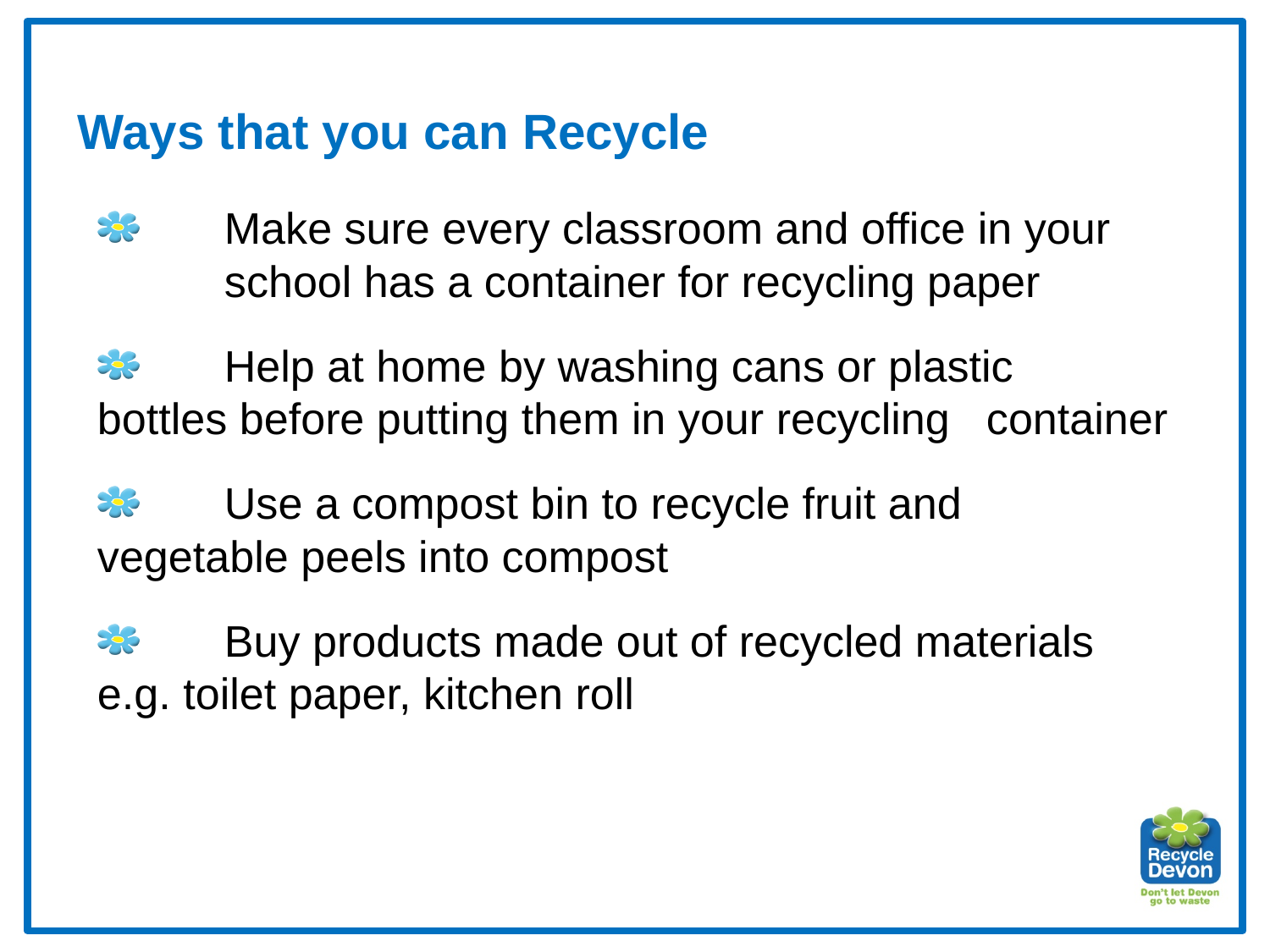

Ways that you can Recycle
 	Make sure every classroom and office in your 	school has a container for recycling paper
	Help at home by washing cans or plastic 	bottles before putting them in your recycling 	container
	Use a compost bin to recycle fruit and 	vegetable peels into compost
	Buy products made out of recycled materials 	e.g. toilet paper, kitchen roll